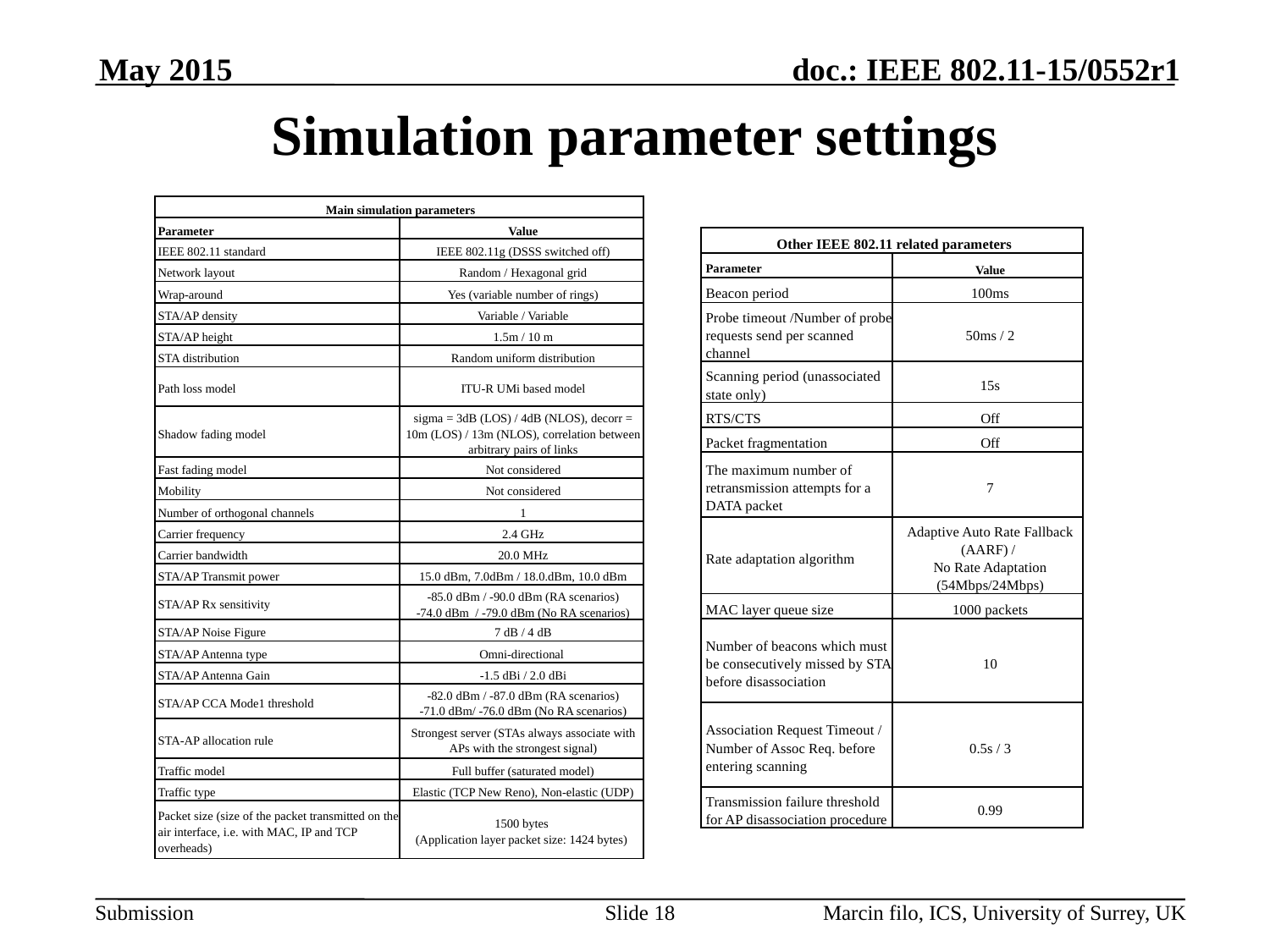

May 2015
# Simulation parameter settings
| Main simulation parameters |  |
| --- | --- |
| Parameter | Value |
| IEEE 802.11 standard | IEEE 802.11g (DSSS switched off) |
| Network layout | Random / Hexagonal grid |
| Wrap-around | Yes (variable number of rings) |
| STA/AP density | Variable / Variable |
| STA/AP height | 1.5m / 10 m |
| STA distribution | Random uniform distribution |
| Path loss model | ITU-R UMi based model |
| Shadow fading model | sigma = 3dB (LOS) / 4dB (NLOS), decorr = 10m (LOS) / 13m (NLOS), correlation between arbitrary pairs of links |
| Fast fading model | Not considered |
| Mobility | Not considered |
| Number of orthogonal channels | 1 |
| Carrier frequency | 2.4 GHz |
| Carrier bandwidth | 20.0 MHz |
| STA/AP Transmit power | 15.0 dBm, 7.0dBm / 18.0.dBm, 10.0 dBm |
| STA/AP Rx sensitivity | -85.0 dBm / -90.0 dBm (RA scenarios) -74.0 dBm / -79.0 dBm (No RA scenarios) |
| STA/AP Noise Figure | 7 dB / 4 dB |
| STA/AP Antenna type | Omni-directional |
| STA/AP Antenna Gain | -1.5 dBi / 2.0 dBi |
| STA/AP CCA Mode1 threshold | -82.0 dBm / -87.0 dBm (RA scenarios) -71.0 dBm/ -76.0 dBm (No RA scenarios) |
| STA-AP allocation rule | Strongest server (STAs always associate with APs with the strongest signal) |
| Traffic model | Full buffer (saturated model) |
| Traffic type | Elastic (TCP New Reno), Non-elastic (UDP) |
| Packet size (size of the packet transmitted on the air interface, i.e. with MAC, IP and TCP overheads) | 1500 bytes (Application layer packet size: 1424 bytes) |
| Other IEEE 802.11 related parameters |  |
| --- | --- |
| Parameter | Value |
| Beacon period | 100ms |
| Probe timeout /Number of probe requests send per scanned channel | 50ms / 2 |
| Scanning period (unassociated state only) | 15s |
| RTS/CTS | Off |
| Packet fragmentation | Off |
| The maximum number of retransmission attempts for a DATA packet | 7 |
| Rate adaptation algorithm | Adaptive Auto Rate Fallback (AARF) / No Rate Adaptation (54Mbps/24Mbps) |
| MAC layer queue size | 1000 packets |
| Number of beacons which must be consecutively missed by STA before disassociation | 10 |
| Association Request Timeout / Number of Assoc Req. before entering scanning | 0.5s / 3 |
| Transmission failure threshold for AP disassociation procedure | 0.99 |
Slide 18
Marcin filo, ICS, University of Surrey, UK